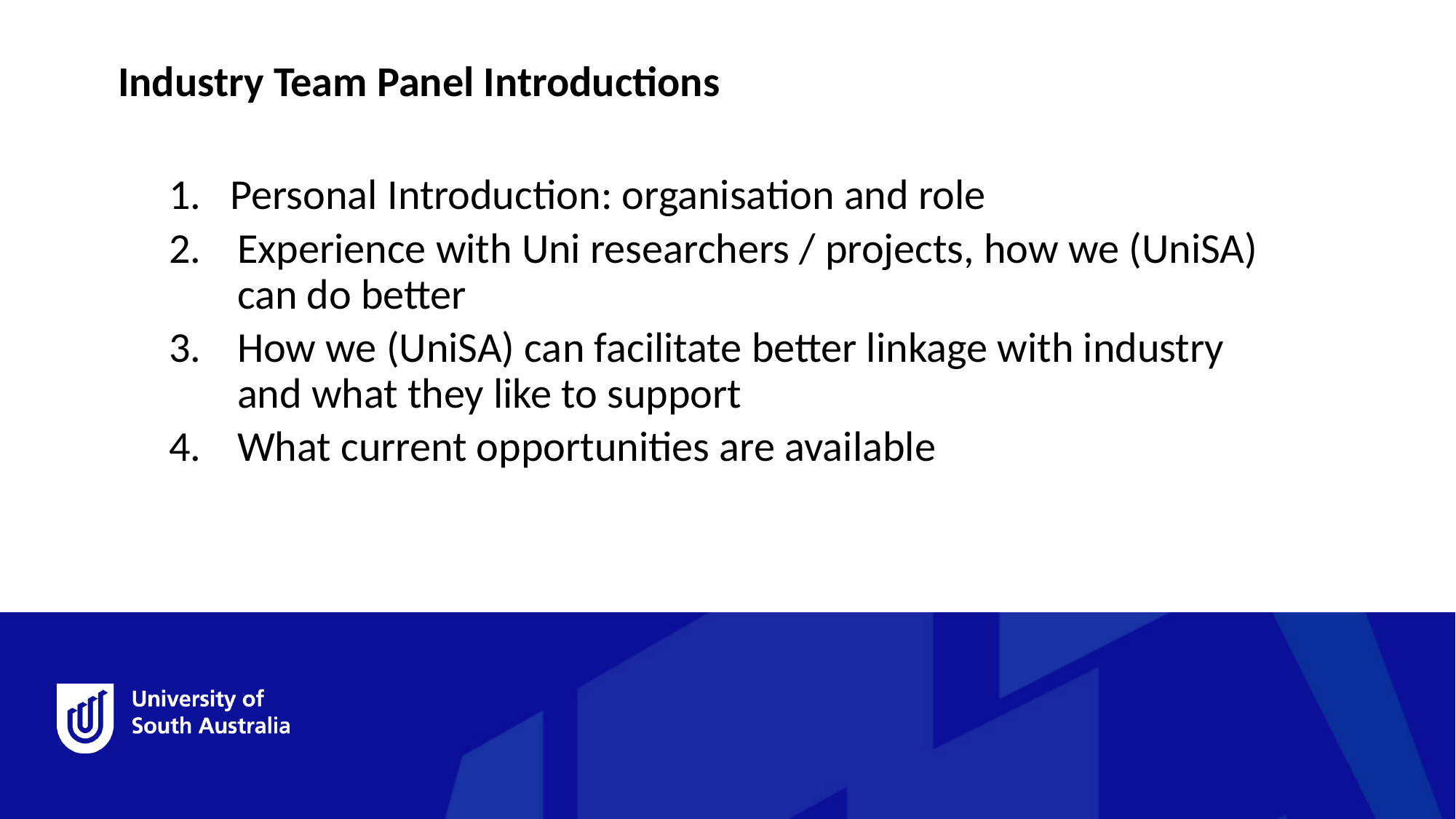

Industry Team Panel Introductions
Personal Introduction: organisation and role
Experience with Uni researchers / projects, how we (UniSA) can do better
How we (UniSA) can facilitate better linkage with industry and what they like to support
What current opportunities are available